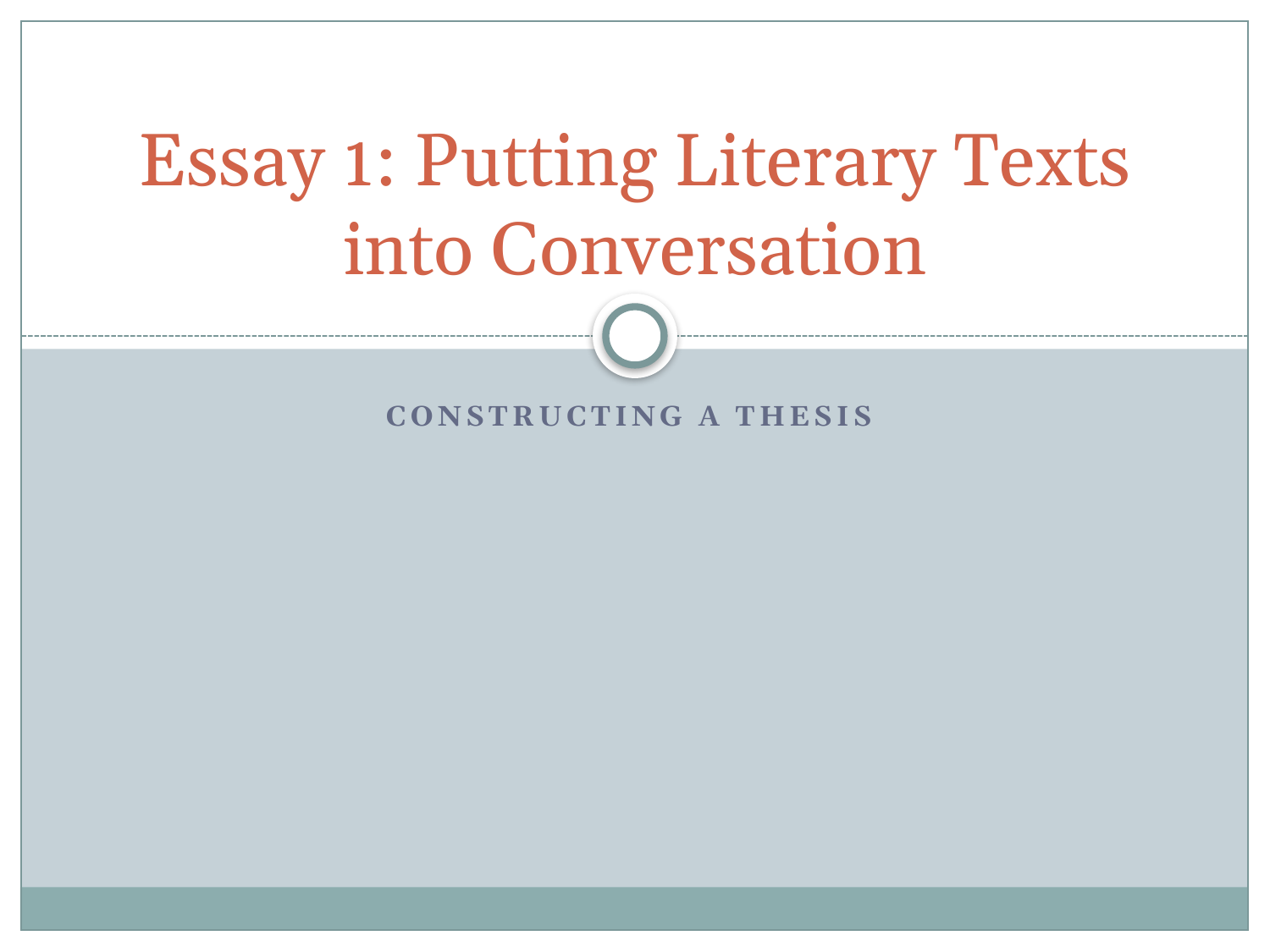

# Essay 1: Putting Literary Texts into Conversation
Constructing a thesis